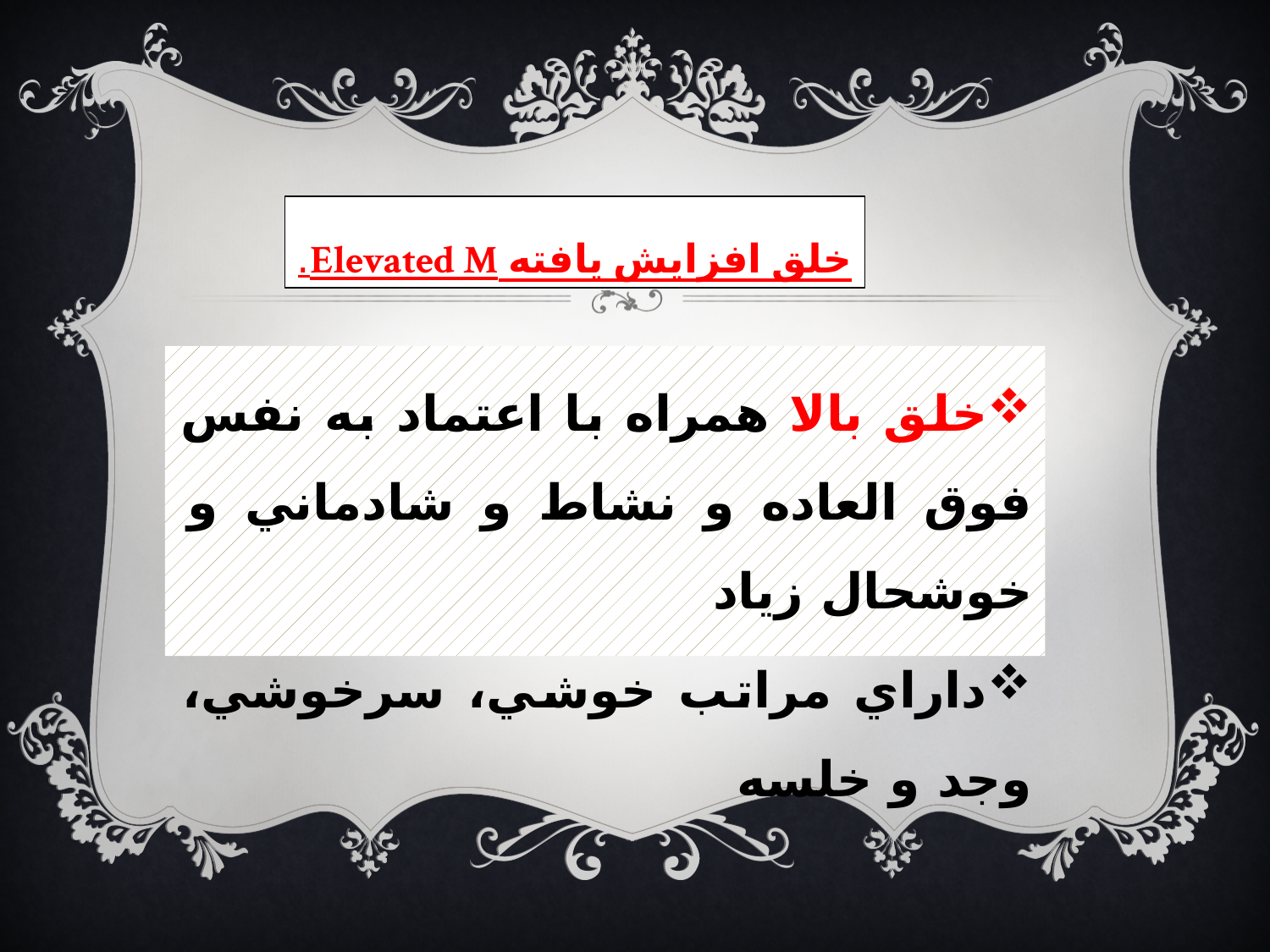

# خلق افزايش يافته Elevated M.
خلق بالا همراه با اعتماد به نفس فوق العاده و نشاط و شادماني و خوشحال زياد
داراي مراتب خوشي، سرخوشي، وجد و خلسه